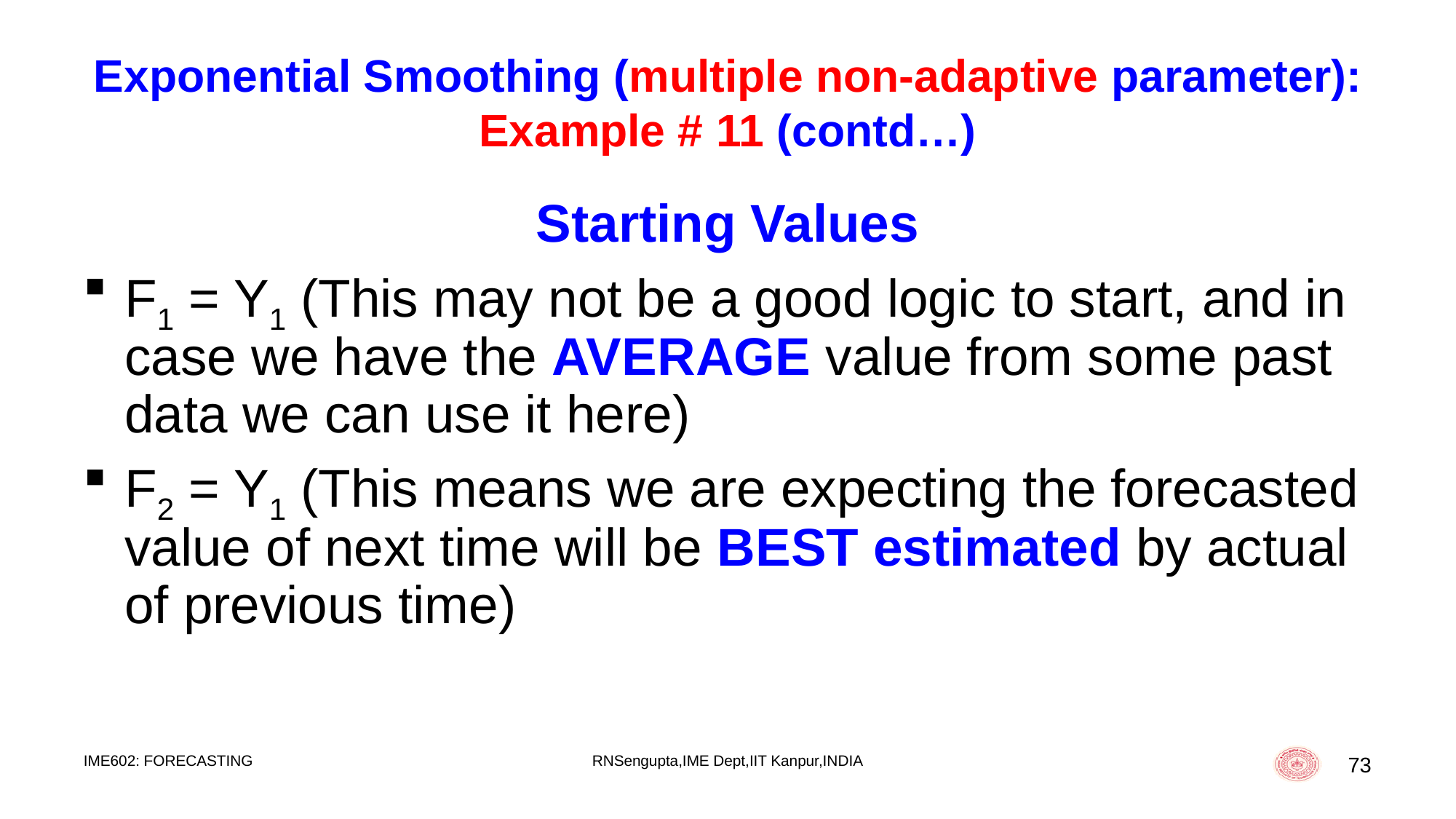

# Exponential Smoothing (multiple non-adaptive parameter): Example # 11 (contd…)
Starting Values
F1 = Y1 (This may not be a good logic to start, and in case we have the AVERAGE value from some past data we can use it here)
F2 = Y1 (This means we are expecting the forecasted value of next time will be BEST estimated by actual of previous time)
IME602: FORECASTING
RNSengupta,IME Dept,IIT Kanpur,INDIA
73